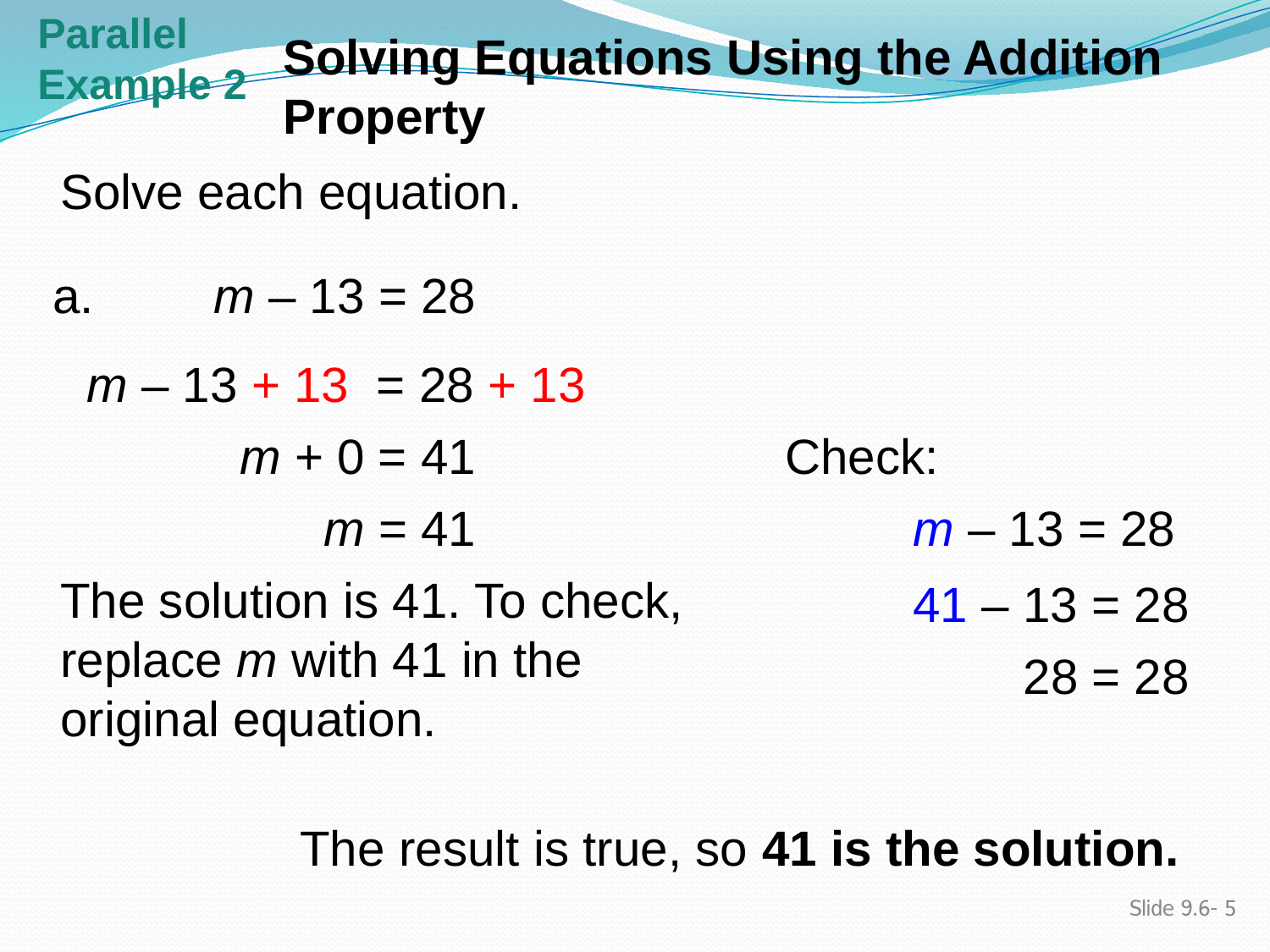

Parallel
Example 2
Solving Equations Using the Addition Property
Solve each equation.
a.
m – 13 = 28
m – 13 + 13  = 28 + 13
m + 0 = 41
Check:
m = 41
m – 13 = 28
The solution is 41. To check, replace m with 41 in the original equation.
41 – 13 = 28
28 = 28
The result is true, so 41 is the solution.

Slide 9.6- 5